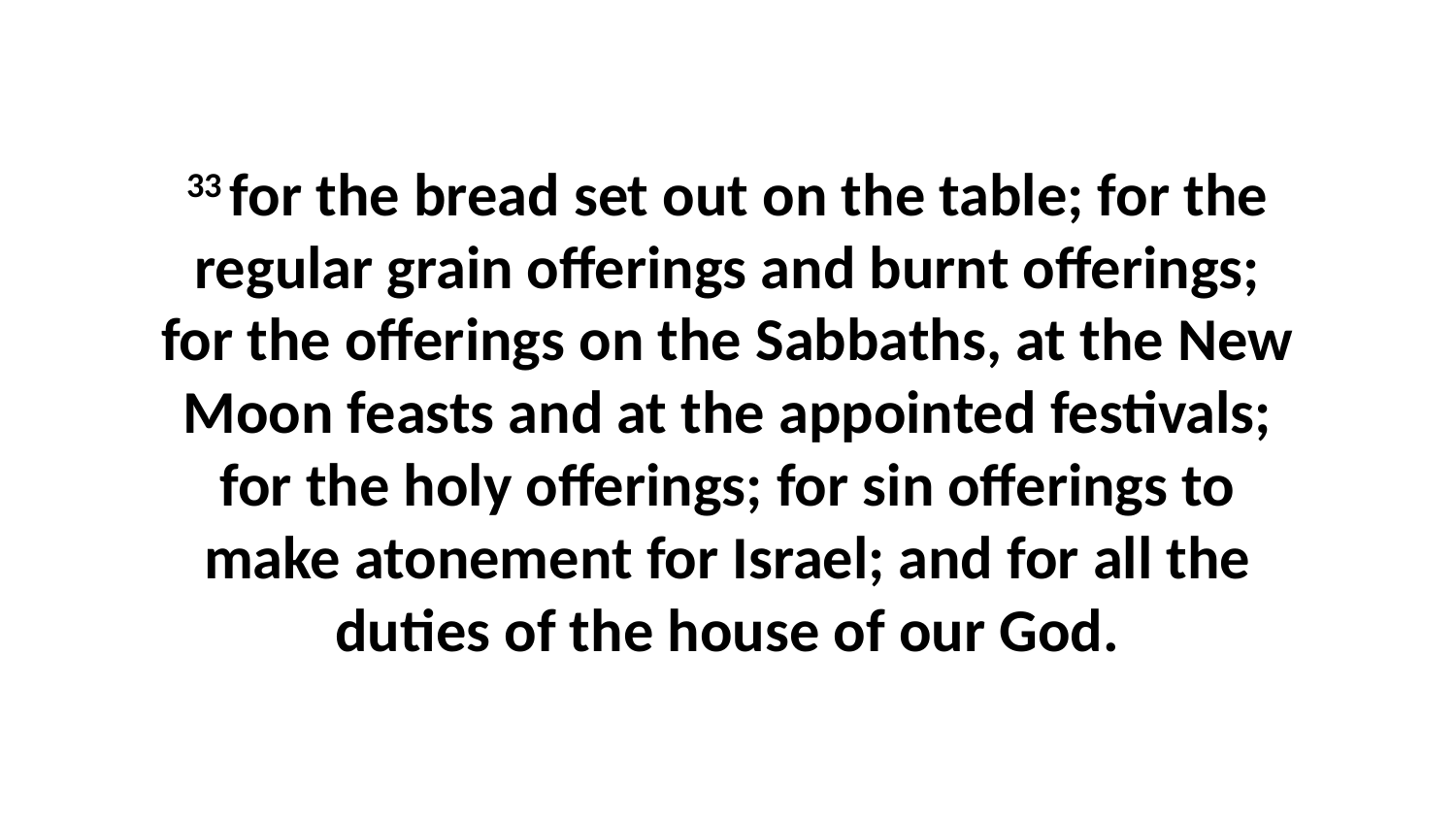

33 for the bread set out on the table; for the regular grain offerings and burnt offerings; for the offerings on the Sabbaths, at the New Moon feasts and at the appointed festivals; for the holy offerings; for sin offerings to make atonement for Israel; and for all the duties of the house of our God.